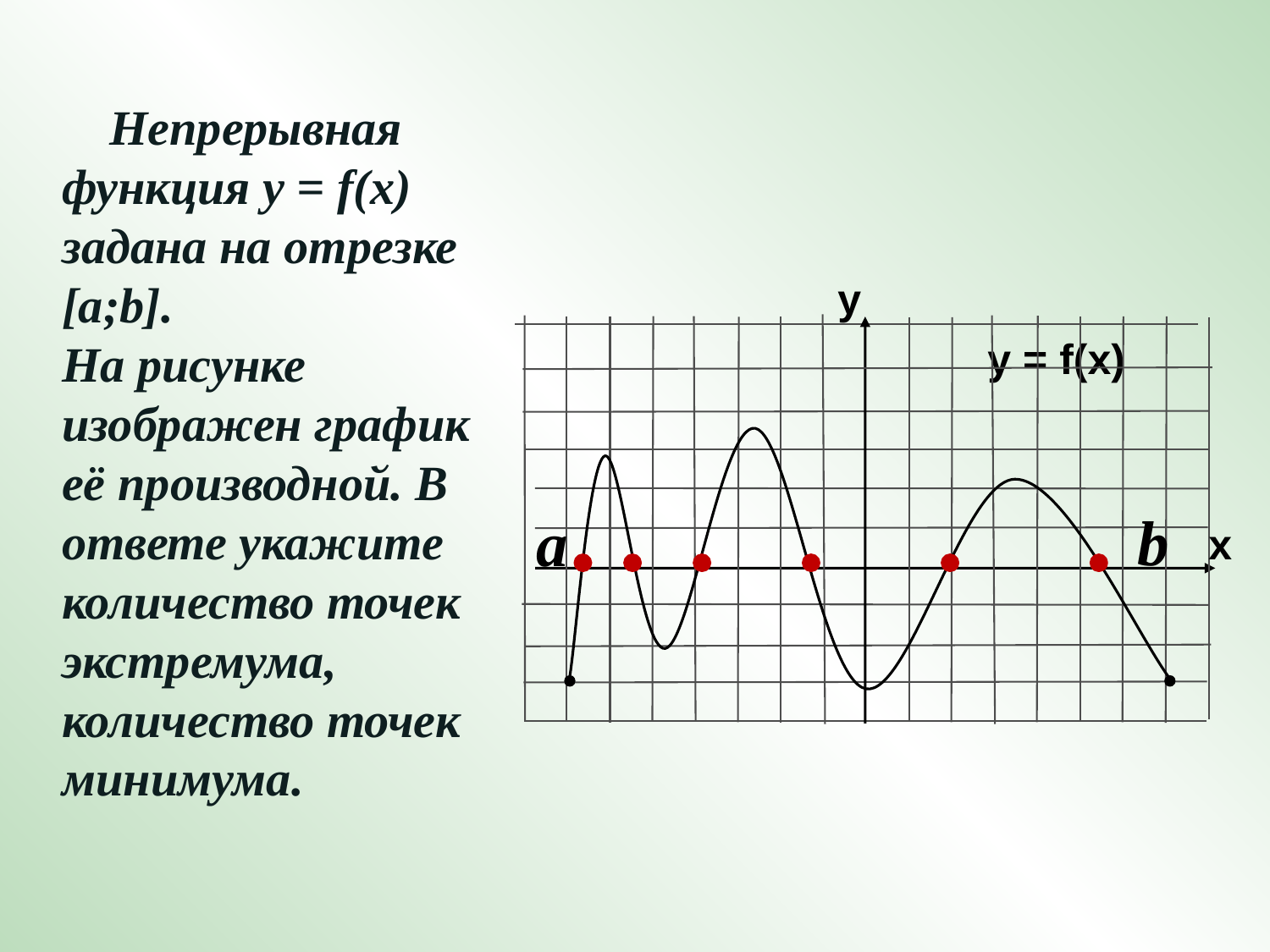

Непрерывная функция у = f(x) задана на отрезке [a;b].
На рисунке изображен график её производной. В ответе укажите количество точек экстремума, количество точек минимума.
y

y = f(x)

b
a
x